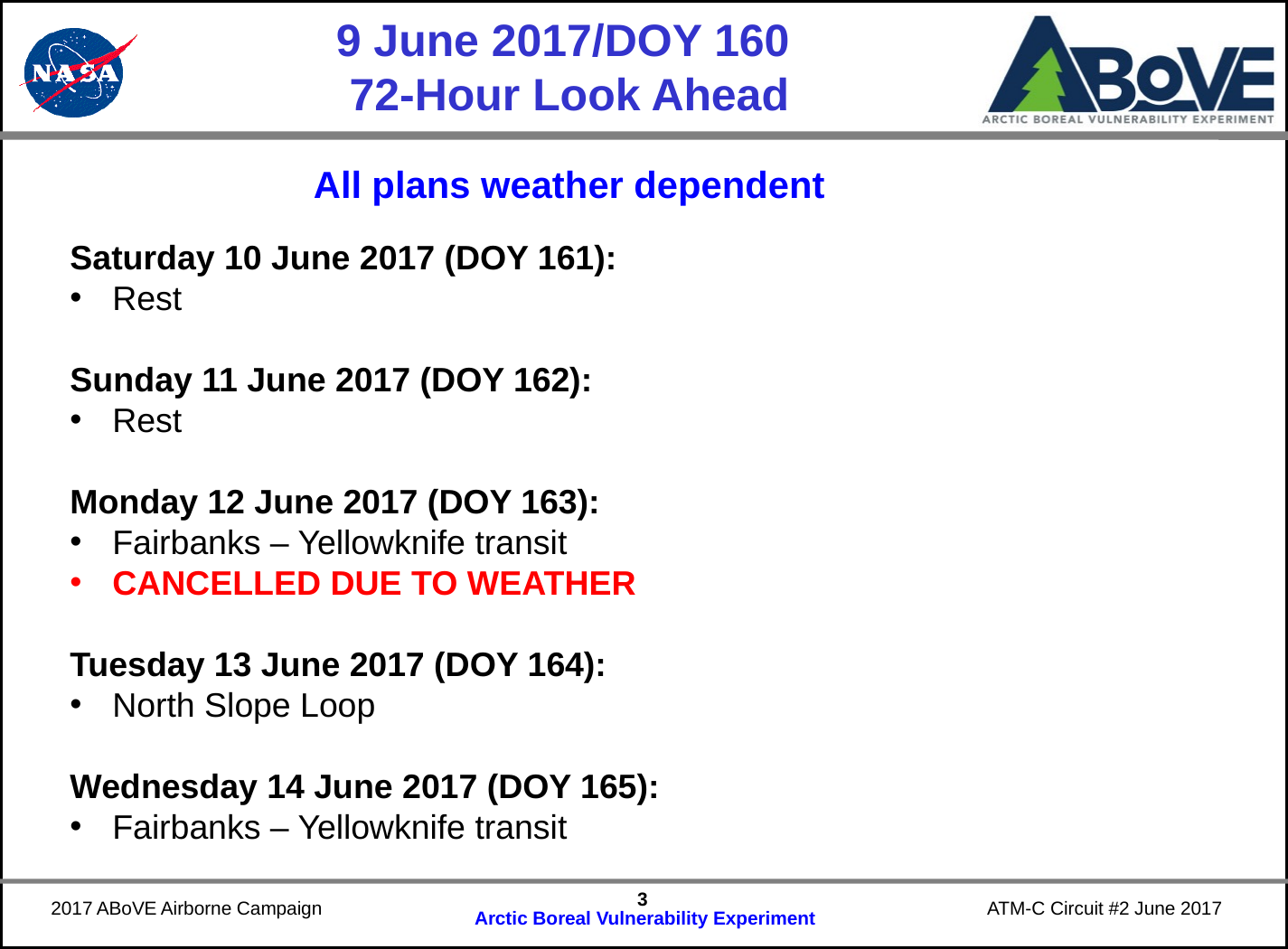

# 9 June 2017/DOY 160 72-Hour Look Ahead
All plans weather dependent
Saturday 10 June 2017 (DOY 161):
Rest

Sunday 11 June 2017 (DOY 162):
Rest

Monday 12 June 2017 (DOY 163):
Fairbanks – Yellowknife transit
CANCELLED DUE TO WEATHER

Tuesday 13 June 2017 (DOY 164):
North Slope Loop

Wednesday 14 June 2017 (DOY 165):
Fairbanks – Yellowknife transit